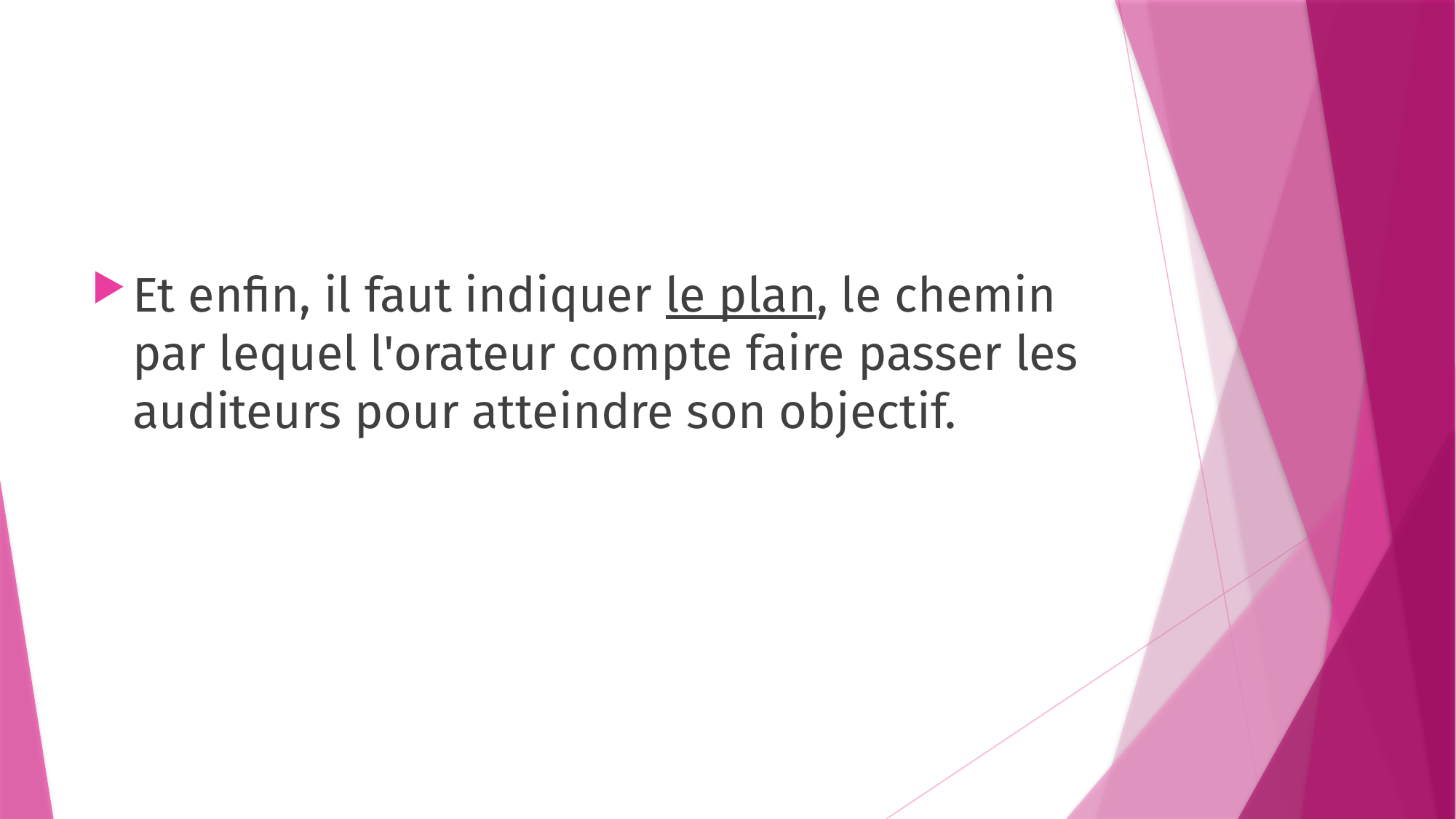

#
Et enfin, il faut indiquer le plan, le chemin par lequel l'orateur compte faire passer les auditeurs pour atteindre son objectif.